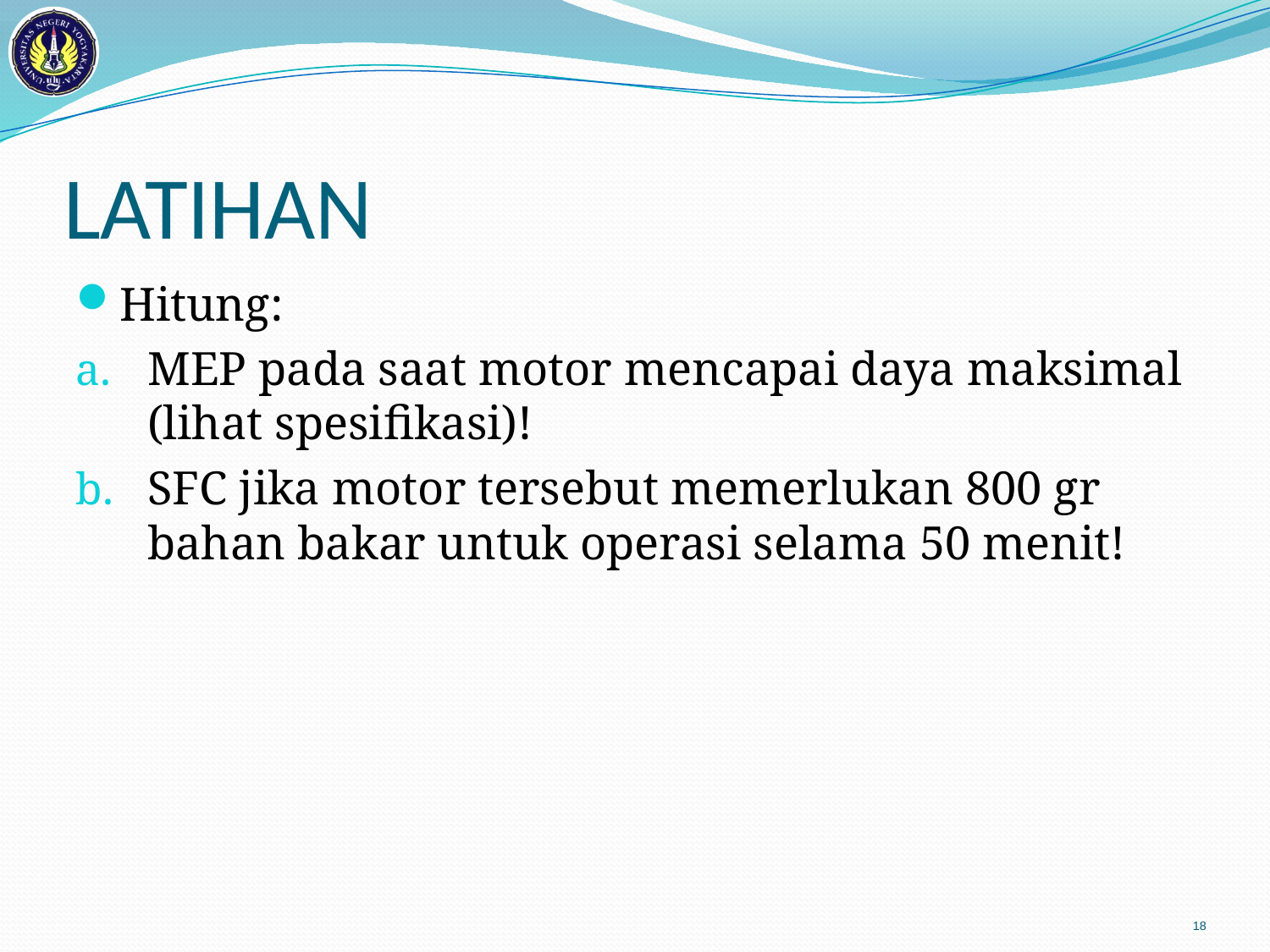

# LATIHAN
Hitung:
MEP pada saat motor mencapai daya maksimal (lihat spesifikasi)!
SFC jika motor tersebut memerlukan 800 gr bahan bakar untuk operasi selama 50 menit!

18